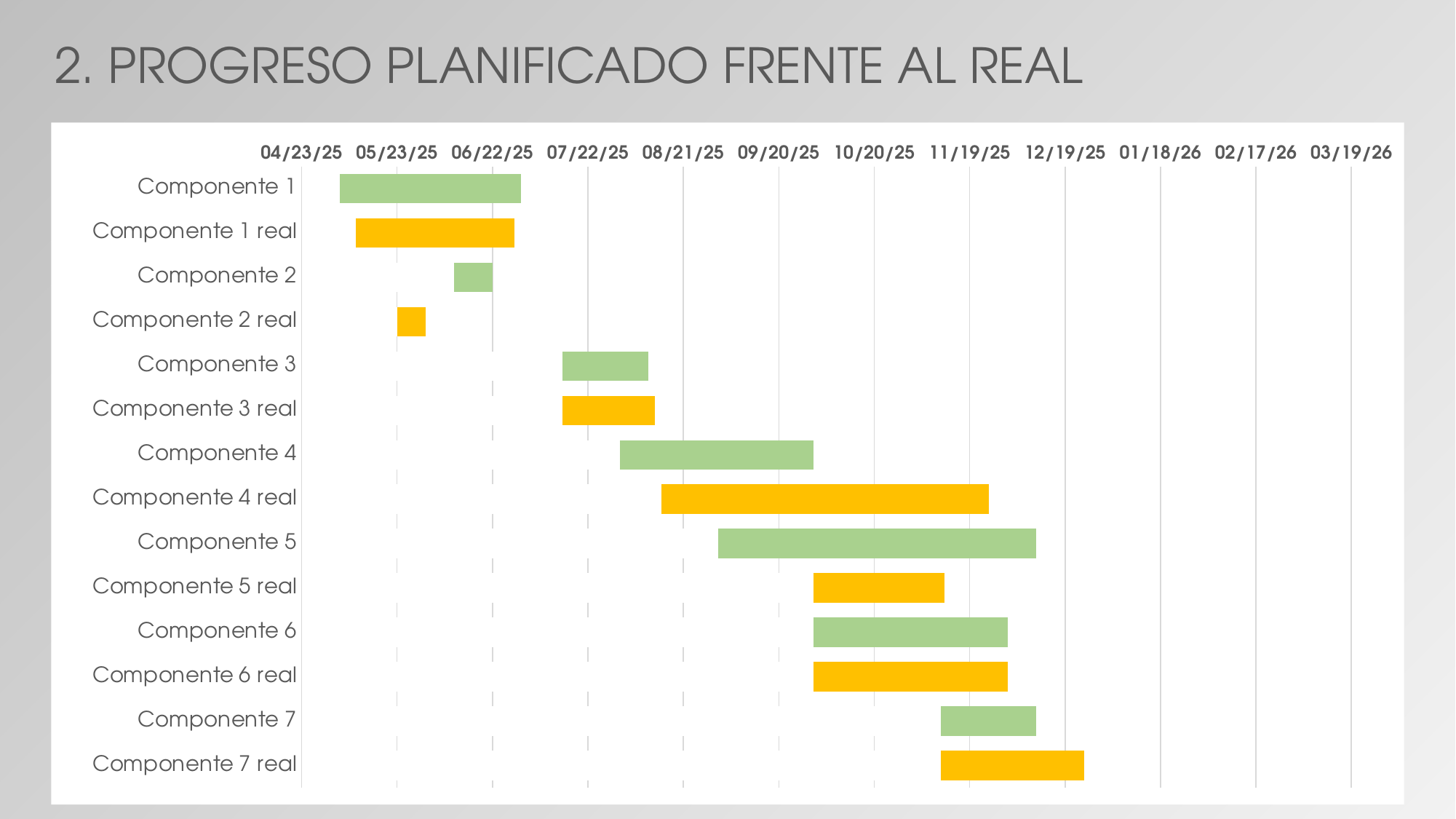

2. PROGRESO PLANIFICADO FRENTE AL REAL

### Chart

| Category | FINALIZAR | COMENZAR |
|---|---|---|
| Componente 1 | 45839.0 | 45782.0 |
| Componente 1 real | 45837.0 | 45787.0 |
| Componente 2 | 45830.0 | 45818.0 |
| Componente 2 real | 45809.0 | 45800.0 |
| Componente 3 | 45879.0 | 45852.0 |
| Componente 3 real | 45881.0 | 45852.0 |
| Componente 4 | 45931.0 | 45870.0 |
| Componente 4 real | 45986.0 | 45883.0 |
| Componente 5 | 46001.0 | 45901.0 |
| Componente 5 real | 45972.0 | 45931.0 |
| Componente 6 | 45992.0 | 45931.0 |
| Componente 6 real | 45992.0 | 45931.0 |
| Componente 7 | 46001.0 | 45971.0 |
| Componente 7 real | 46016.0 | 45971.0 |